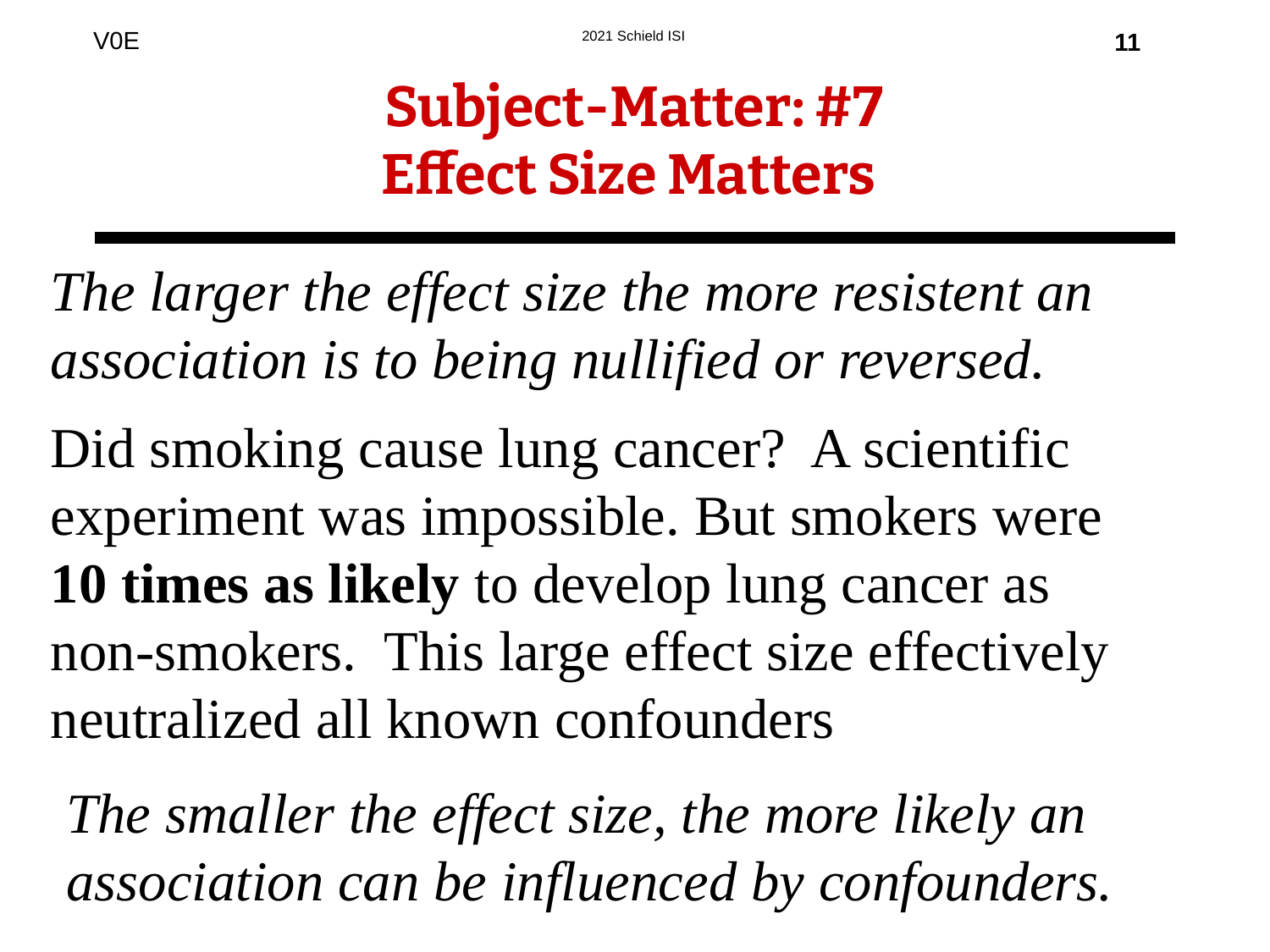

11
# Subject-Matter: #7 Effect Size Matters
The larger the effect size the more resistent an association is to being nullified or reversed.
Did smoking cause lung cancer?  A scientific experiment was impossible. But smokers were
10 times as likely to develop lung cancer as
non-smokers.  This large effect size effectively neutralized all known confounders

The smaller the effect size, the more likely an association can be influenced by confounders.